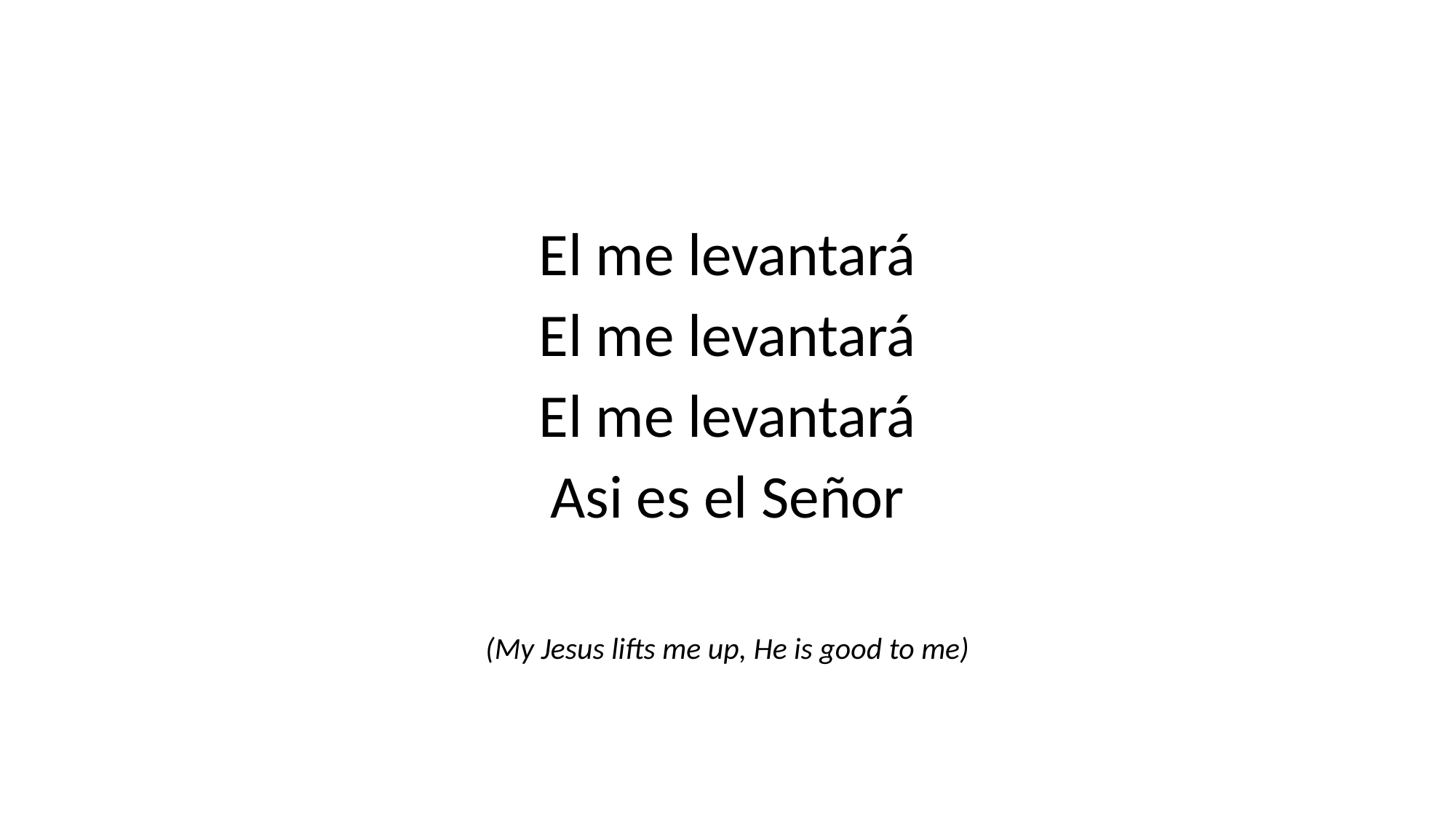

#
El me levantará
El me levantará
El me levantará
Asi es el Señor

(My Jesus lifts me up, He is good to me)